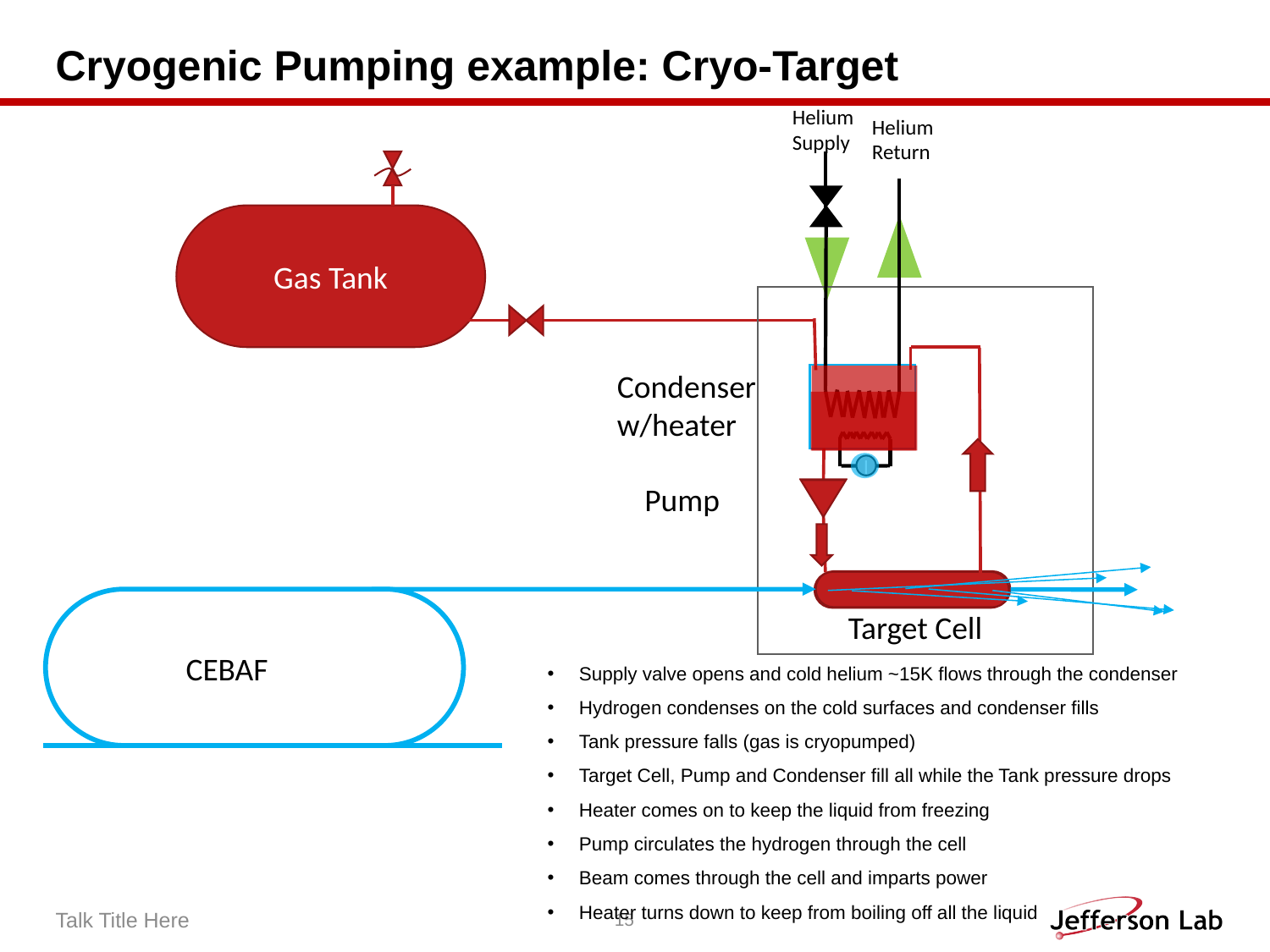

# Cryogenic Pumping example: Cryo-Target
Helium Supply
Helium Return

Gas Tank

Condenser w/heater

I
Pump

Target Cell
CEBAF
Supply valve opens and cold helium ~15K flows through the condenser
Hydrogen condenses on the cold surfaces and condenser fills
Tank pressure falls (gas is cryopumped)
Target Cell, Pump and Condenser fill all while the Tank pressure drops
Heater comes on to keep the liquid from freezing
Pump circulates the hydrogen through the cell
Beam comes through the cell and imparts power
Heater turns down to keep from boiling off all the liquid

Talk Title Here
15